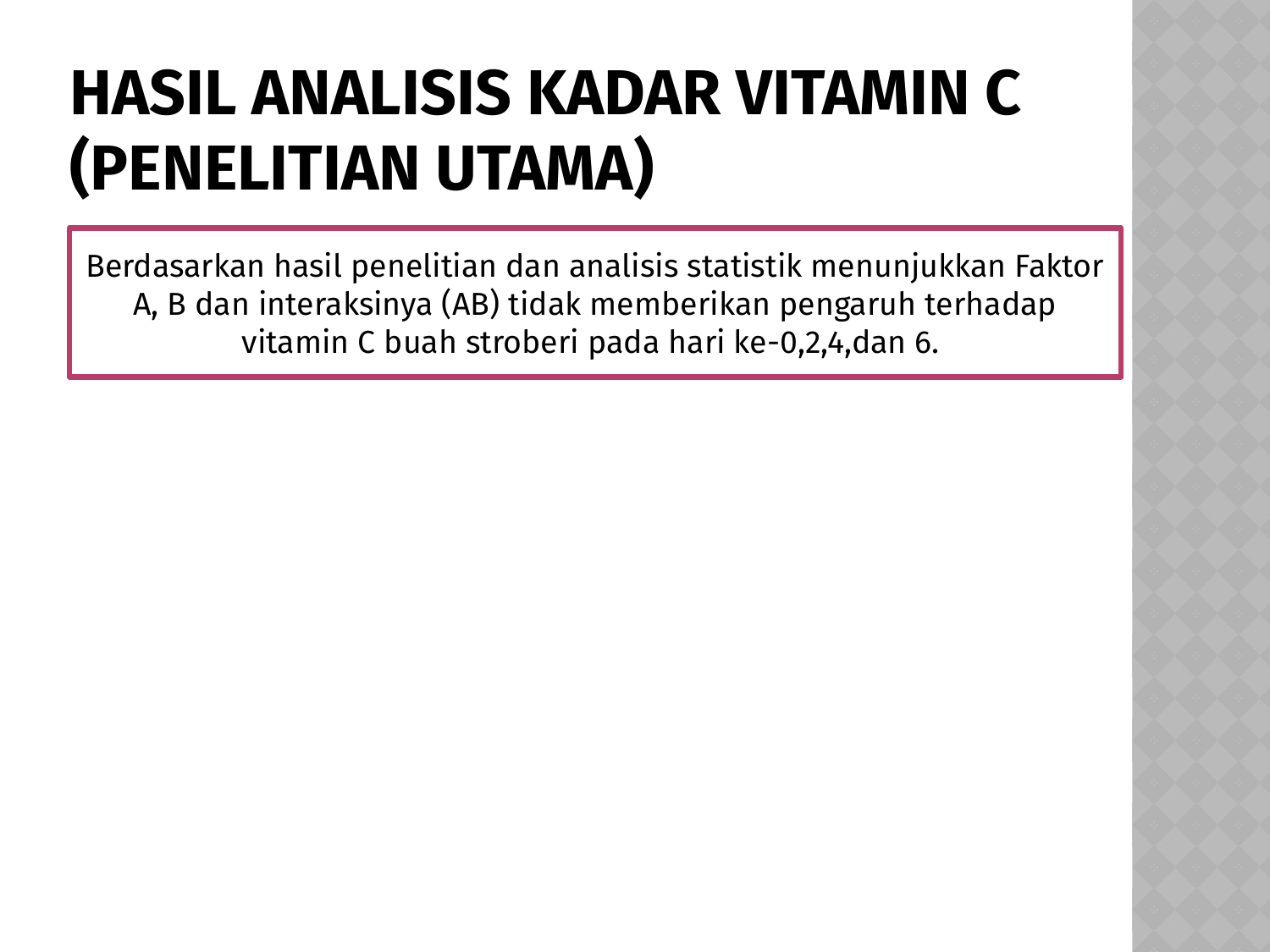

# Hasil Analisis KADAR Vitamin C (Penelitian Utama)
Berdasarkan hasil penelitian dan analisis statistik menunjukkan Faktor A, B dan interaksinya (AB) tidak memberikan pengaruh terhadap vitamin C buah stroberi pada hari ke-0,2,4,dan 6.